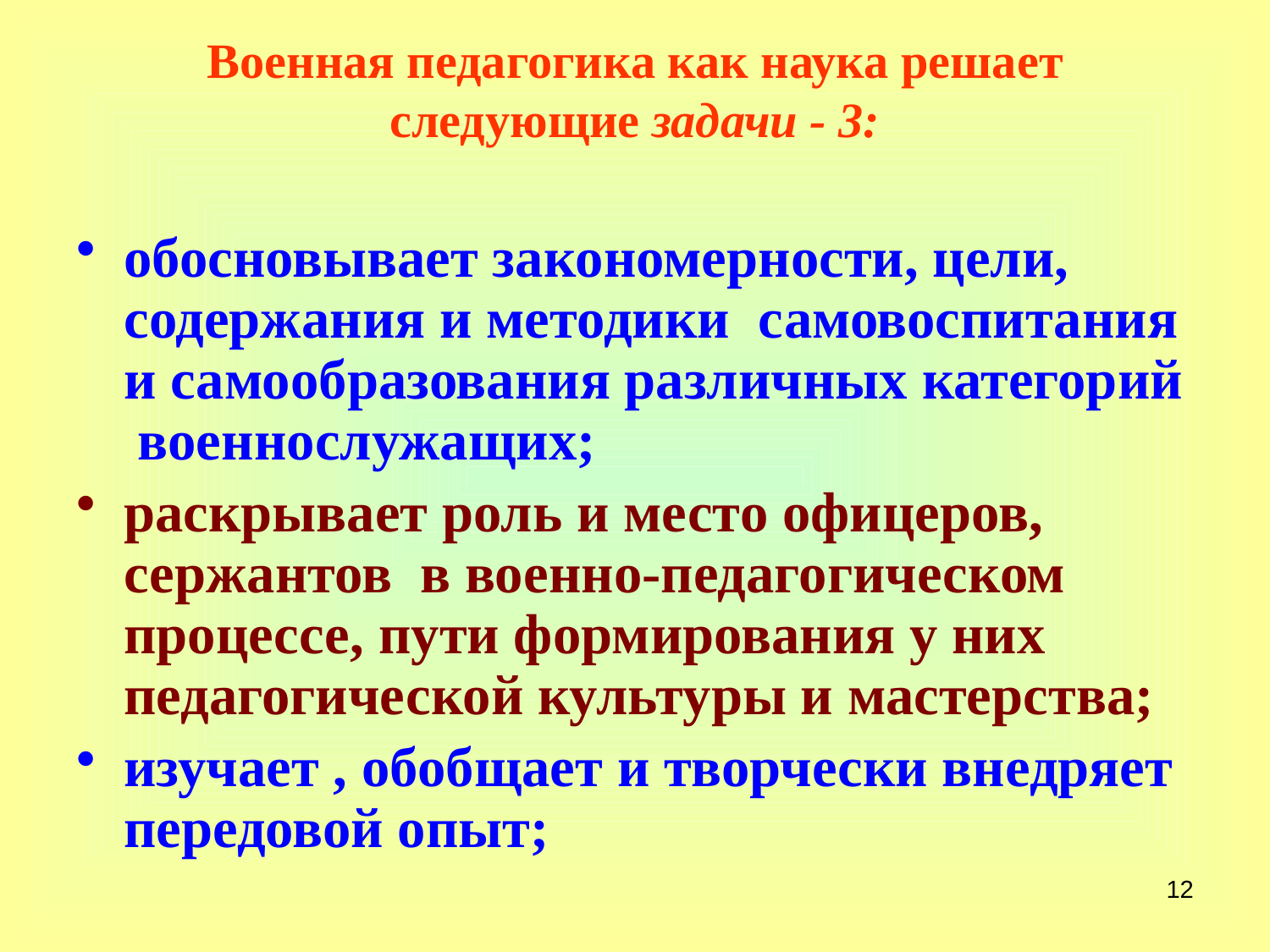

# Военная педагогика как наука решает следующие задачи - 3:
обосновывает закономерности, цели, содержания и методики  самовоспитания и самообразования различных категорий  военнослужащих;
раскрывает роль и место офицеров, сержантов  в военно-педагогическом процессе, пути формирования у них педагогической культуры и мастерства;
изучает , обобщает и творчески внедряет передовой опыт;
12